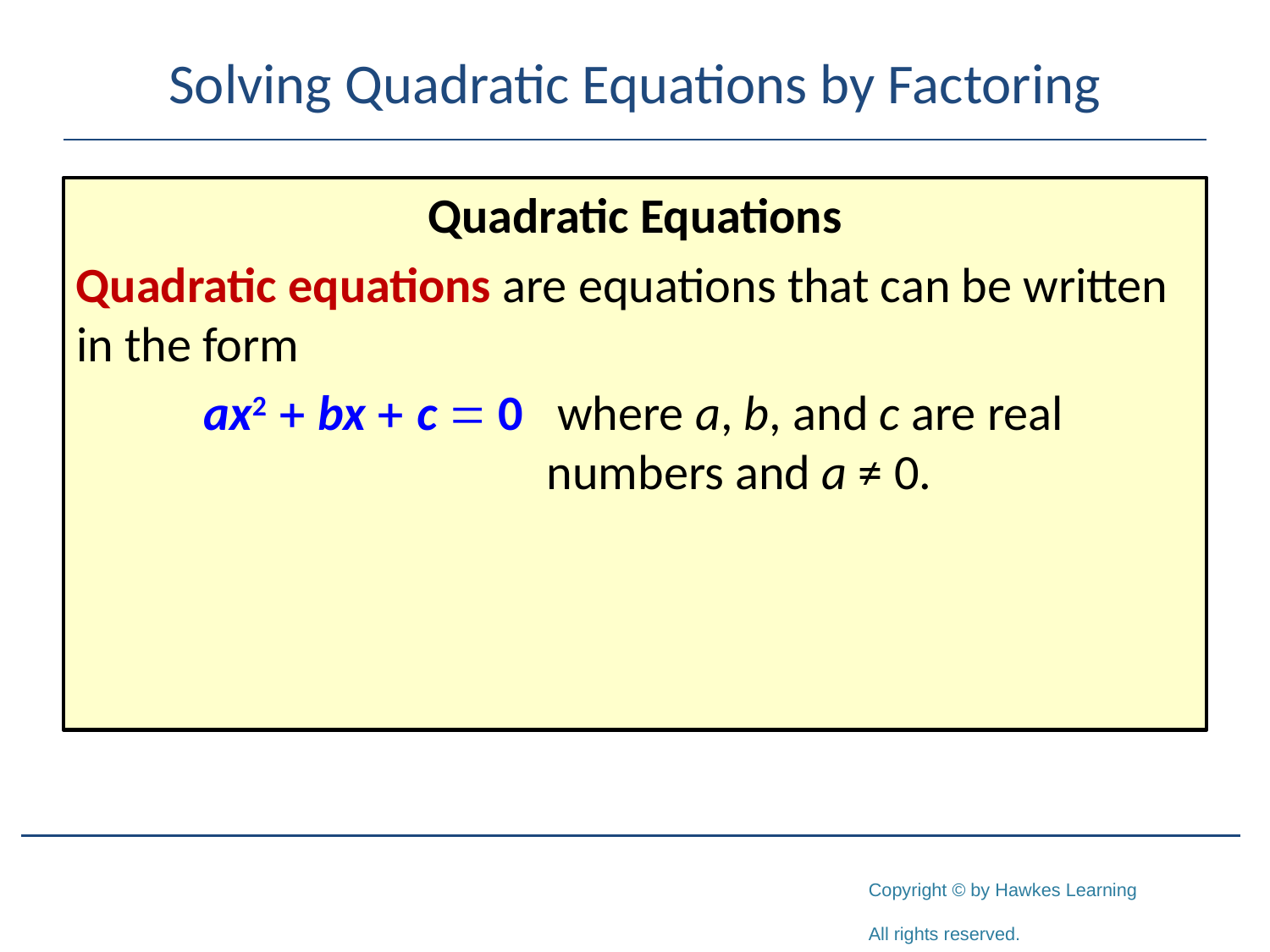

# Solving Quadratic Equations by Factoring
Quadratic Equations
Quadratic equations are equations that can be written in the form
		ax2 + bx + c = 0   where a, b, and c are real            			        numbers and a ≠ 0.